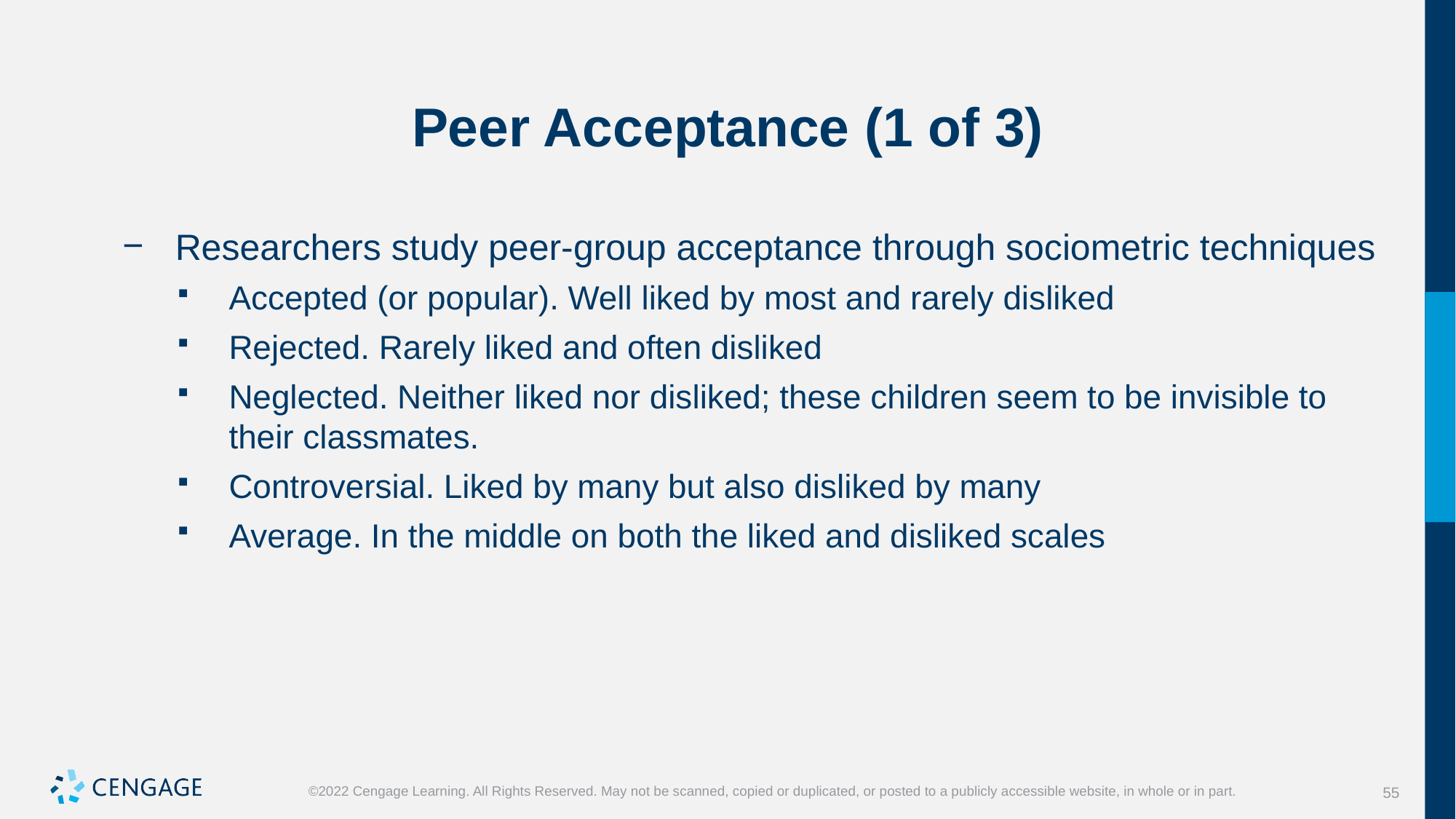

# Peer Acceptance (1 of 3)
Researchers study peer-group acceptance through sociometric techniques
Accepted (or popular). Well liked by most and rarely disliked
Rejected. Rarely liked and often disliked
Neglected. Neither liked nor disliked; these children seem to be invisible to their classmates.
Controversial. Liked by many but also disliked by many
Average. In the middle on both the liked and disliked scales